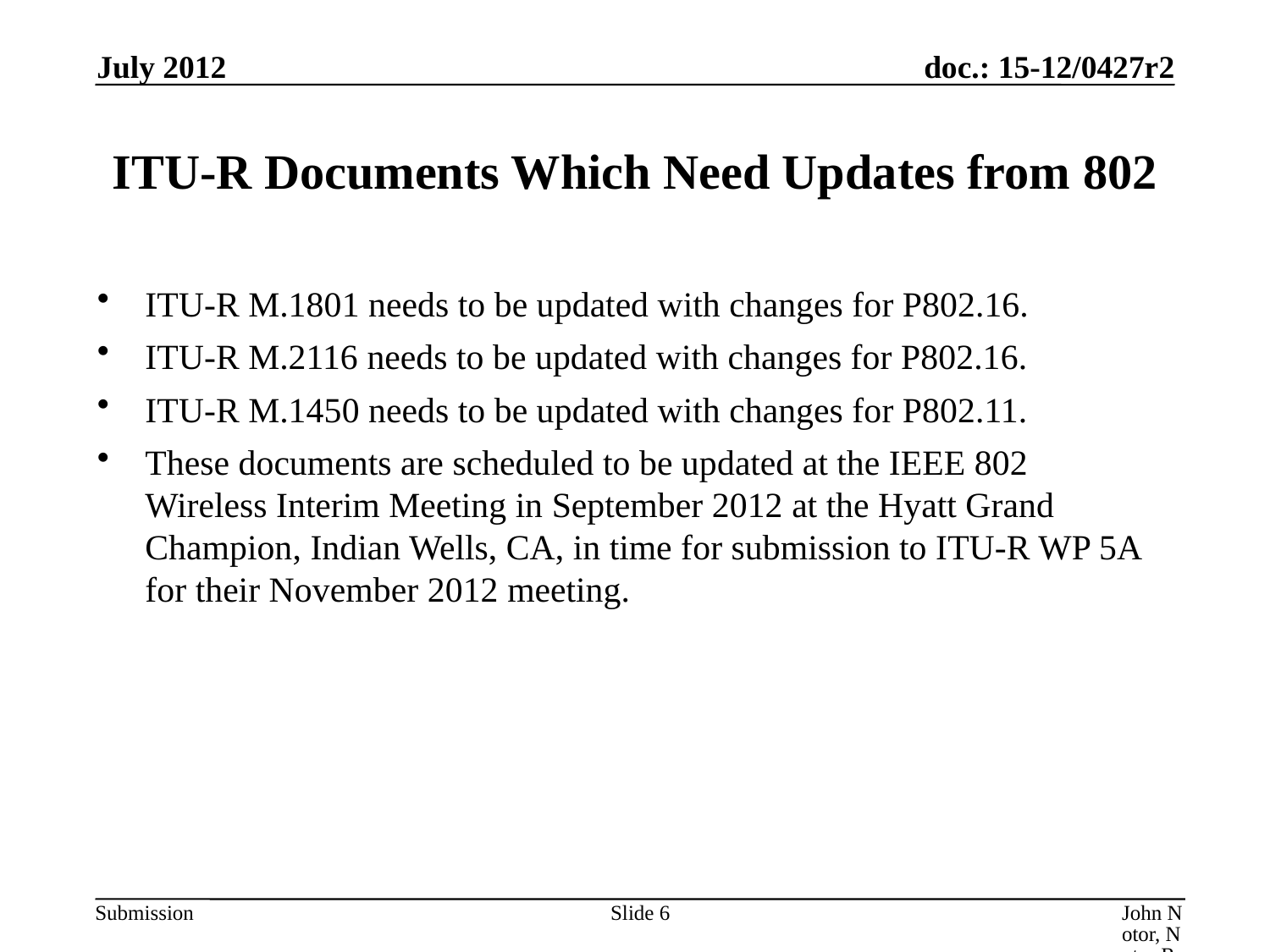

July 2012
# ITU-R Documents Which Need Updates from 802
ITU-R M.1801 needs to be updated with changes for P802.16.
ITU-R M.2116 needs to be updated with changes for P802.16.
ITU-R M.1450 needs to be updated with changes for P802.11.
These documents are scheduled to be updated at the IEEE 802 Wireless Interim Meeting in September 2012 at the Hyatt Grand Champion, Indian Wells, CA, in time for submission to ITU-R WP 5A for their November 2012 meeting.
Slide 6
John Notor, Notor Research